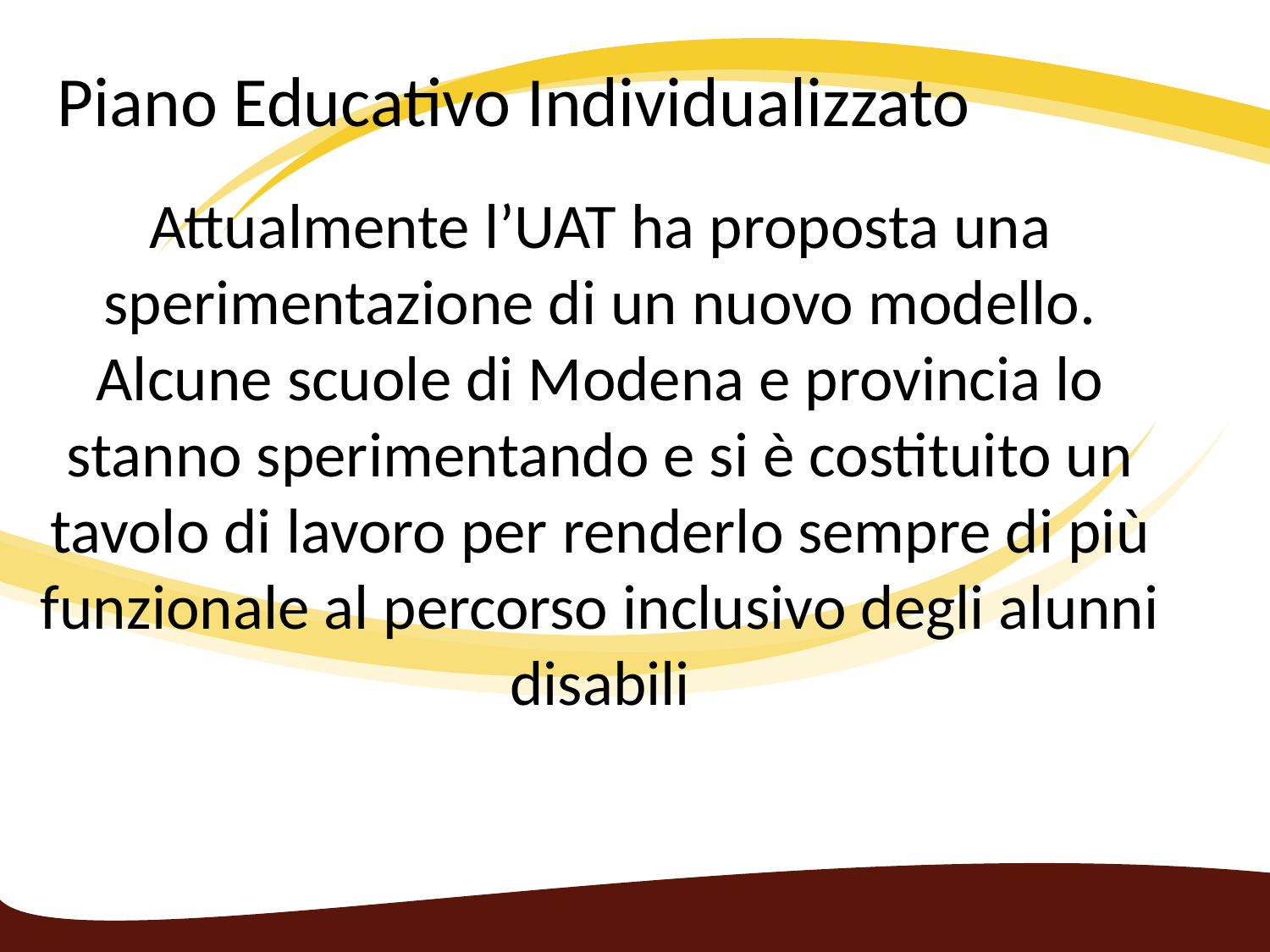

Piano Educativo Individualizzato
Attualmente l’UAT ha proposta una sperimentazione di un nuovo modello.
Alcune scuole di Modena e provincia lo stanno sperimentando e si è costituito un tavolo di lavoro per renderlo sempre di più funzionale al percorso inclusivo degli alunni disabili